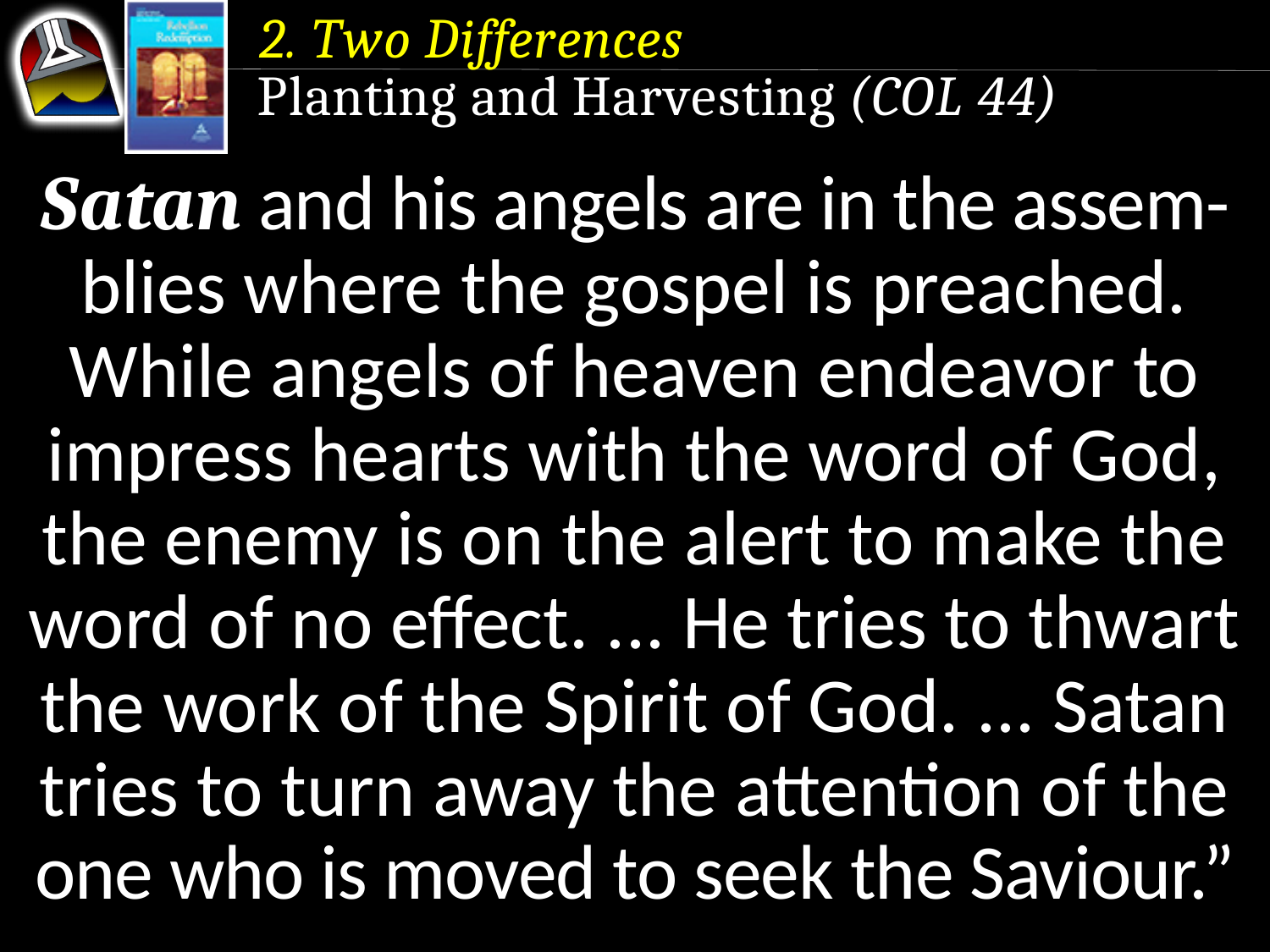

2. Two Differences
Planting and Harvesting (COL 44)
Satan and his angels are in the assem-blies where the gospel is preached.
While angels of heaven endeavor to impress hearts with the word of God,
the enemy is on the alert to make the word of no effect. ... He tries to thwart
the work of the Spirit of God. ... Satan
tries to turn away the attention of the
one who is moved to seek the Saviour.”